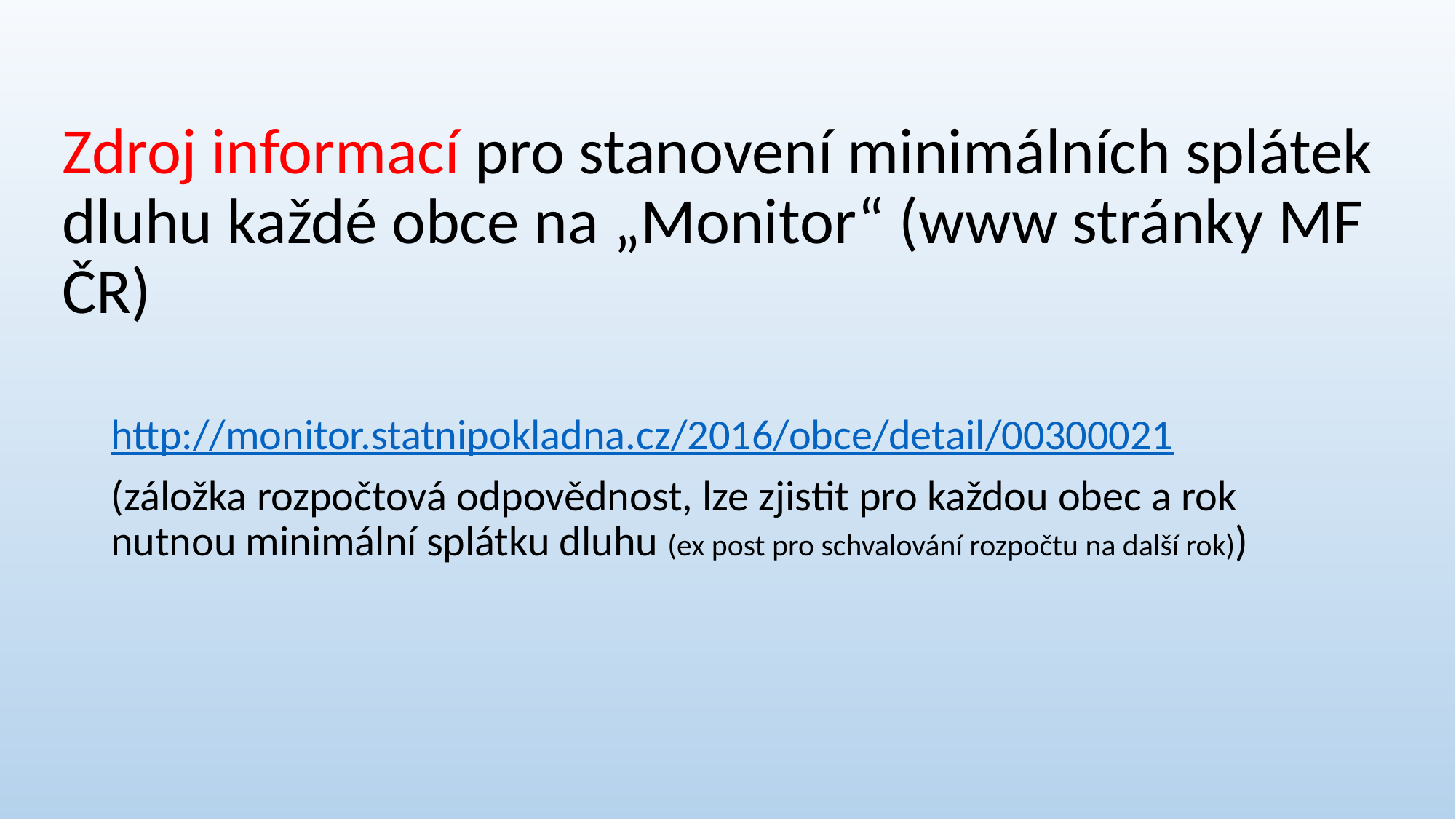

# Zdroj informací pro stanovení minimálních splátek dluhu každé obce na „Monitor“ (www stránky MF ČR)
http://monitor.statnipokladna.cz/2016/obce/detail/00300021
(záložka rozpočtová odpovědnost, lze zjistit pro každou obec a rok nutnou minimální splátku dluhu (ex post pro schvalování rozpočtu na další rok))